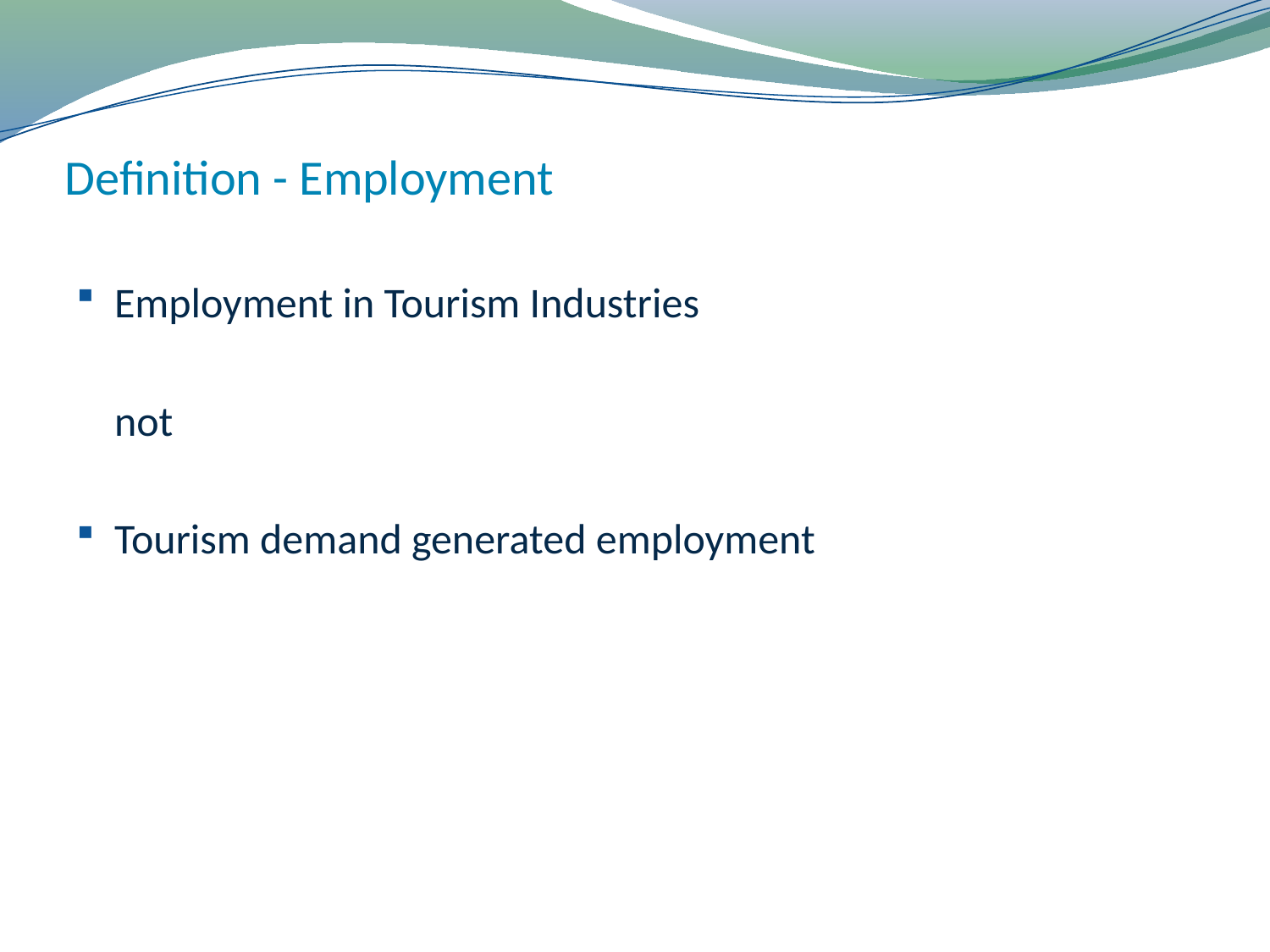

# Definition - Employment
Employment in Tourism Industries

	not

Tourism demand generated employment